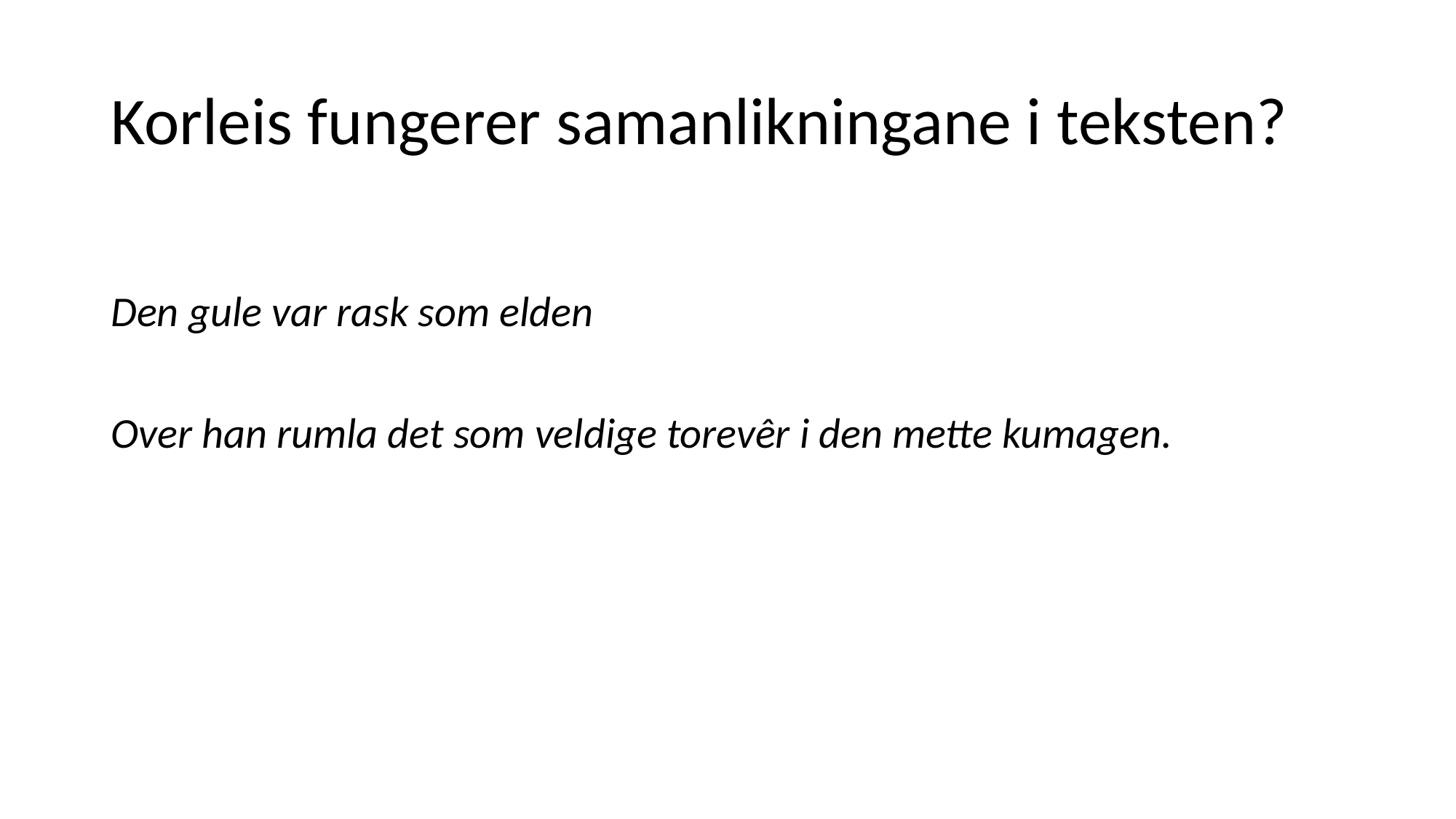

# Korleis fungerer samanlikningane i teksten?

Den gule var rask som elden

Over han rumla det som veldige torevêr i den mette kumagen.